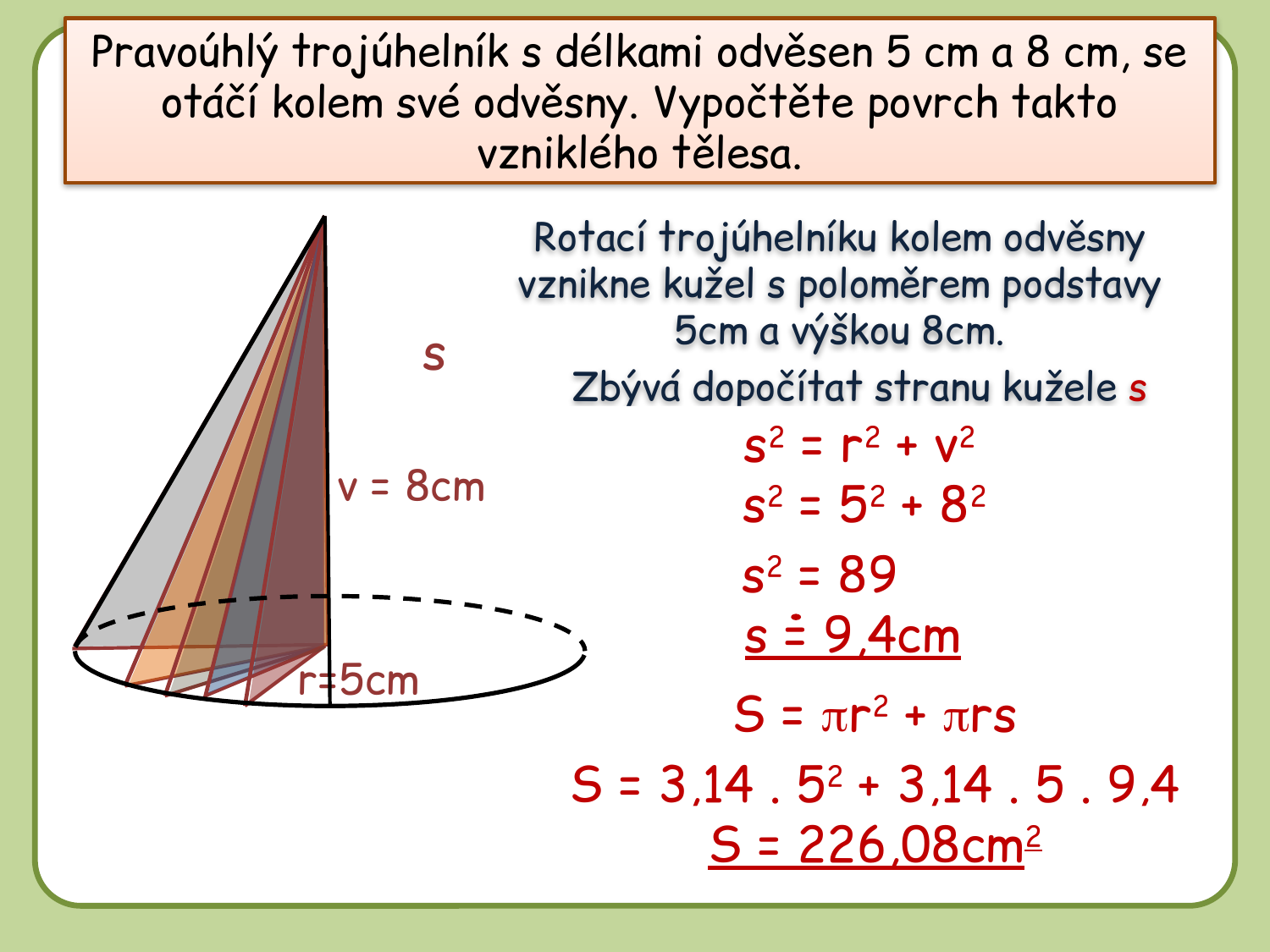

Pravoúhlý trojúhelník s délkami odvěsen 5 cm a 8 cm, se otáčí kolem své odvěsny. Vypočtěte povrch takto vzniklého tělesa.

Rotací trojúhelníku kolem odvěsny vznikne kužel s poloměrem podstavy 5cm a výškou 8cm.

s
Zbývá dopočítat stranu kužele s
s2 = r2 + v2
v = 8cm
s2 = 52 + 82
s2 = 89
s = 9,4cm

r=5cm
S = πr2 + πrs
S = 3,14 . 52 + 3,14 . 5 . 9,4
S = 226,08cm2